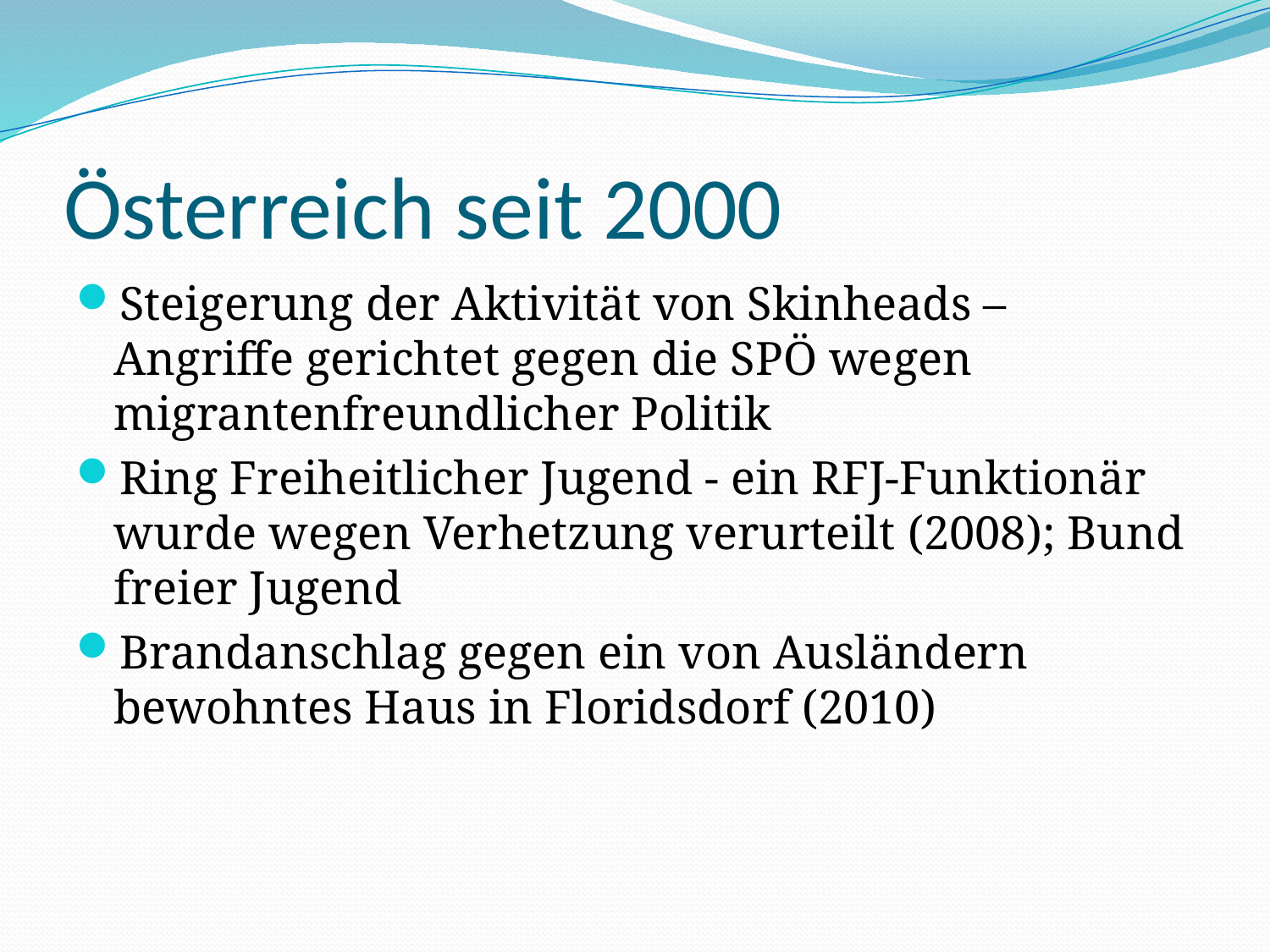

# Österreich seit 2000
Steigerung der Aktivität von Skinheads – Angriffe gerichtet gegen die SPÖ wegen migrantenfreundlicher Politik
Ring Freiheitlicher Jugend - ein RFJ-Funktionär wurde wegen Verhetzung verurteilt (2008); Bund freier Jugend
Brandanschlag gegen ein von Ausländern bewohntes Haus in Floridsdorf (2010)